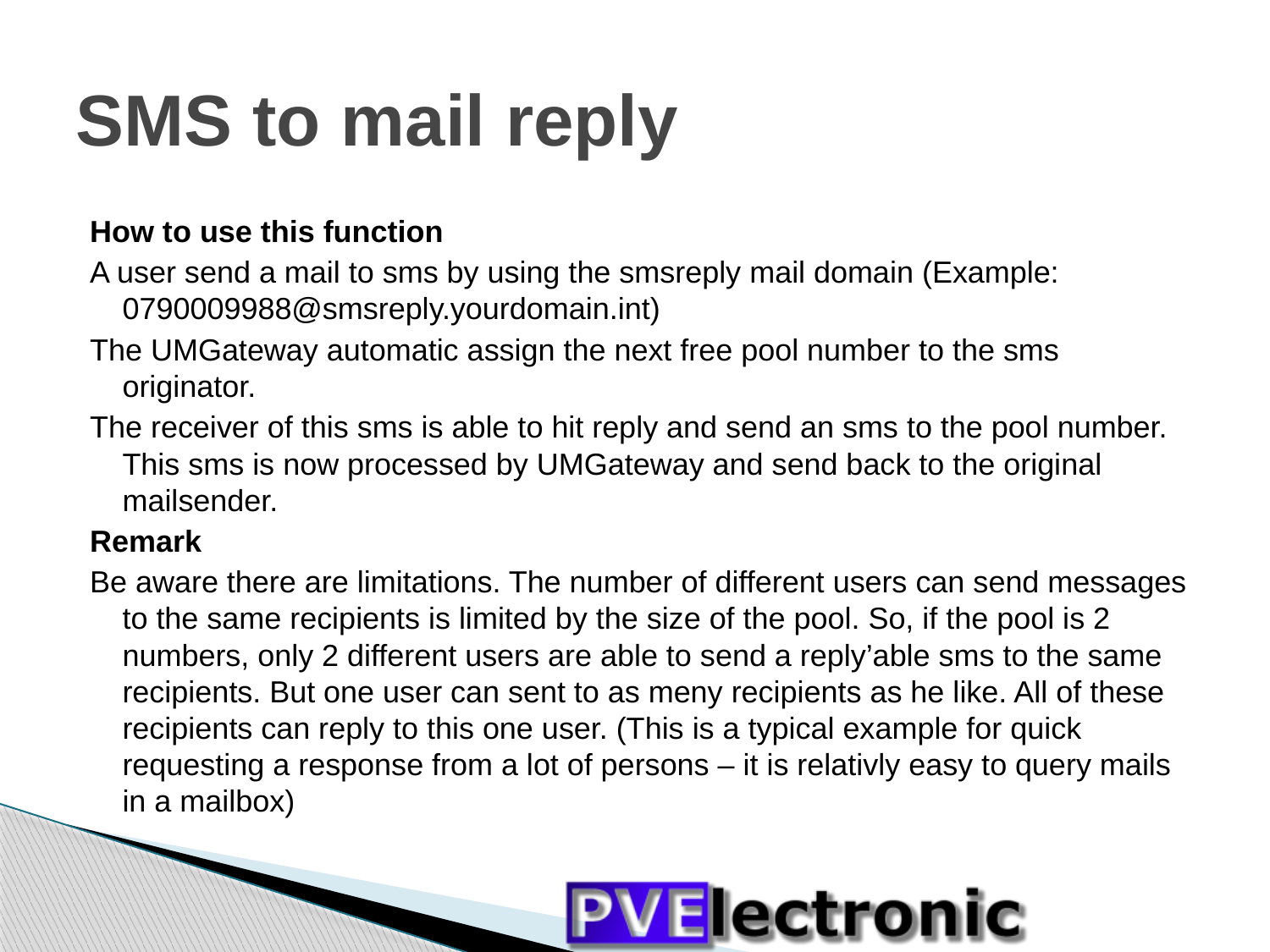

# SMS to mail reply
How to use this function
A user send a mail to sms by using the smsreply mail domain (Example: 0790009988@smsreply.yourdomain.int)
The UMGateway automatic assign the next free pool number to the sms originator.
The receiver of this sms is able to hit reply and send an sms to the pool number. This sms is now processed by UMGateway and send back to the original mailsender.
Remark
Be aware there are limitations. The number of different users can send messages to the same recipients is limited by the size of the pool. So, if the pool is 2 numbers, only 2 different users are able to send a reply’able sms to the same recipients. But one user can sent to as meny recipients as he like. All of these recipients can reply to this one user. (This is a typical example for quick requesting a response from a lot of persons – it is relativly easy to query mails in a mailbox)